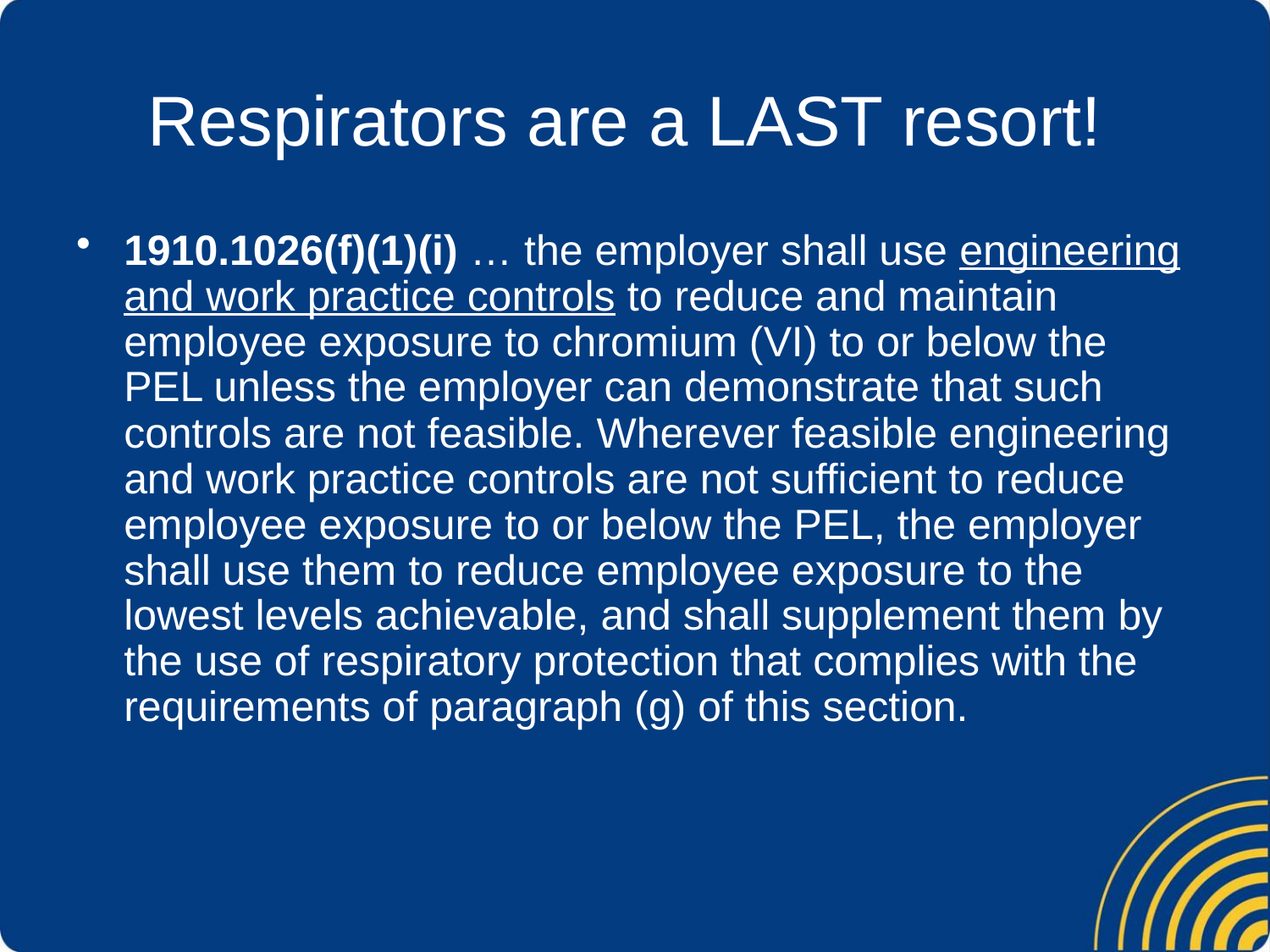

# Respirators are a LAST resort!
1910.1026(f)(1)(i) … the employer shall use engineering and work practice controls to reduce and maintain employee exposure to chromium (VI) to or below the PEL unless the employer can demonstrate that such controls are not feasible. Wherever feasible engineering and work practice controls are not sufficient to reduce employee exposure to or below the PEL, the employer shall use them to reduce employee exposure to the lowest levels achievable, and shall supplement them by the use of respiratory protection that complies with the requirements of paragraph (g) of this section.